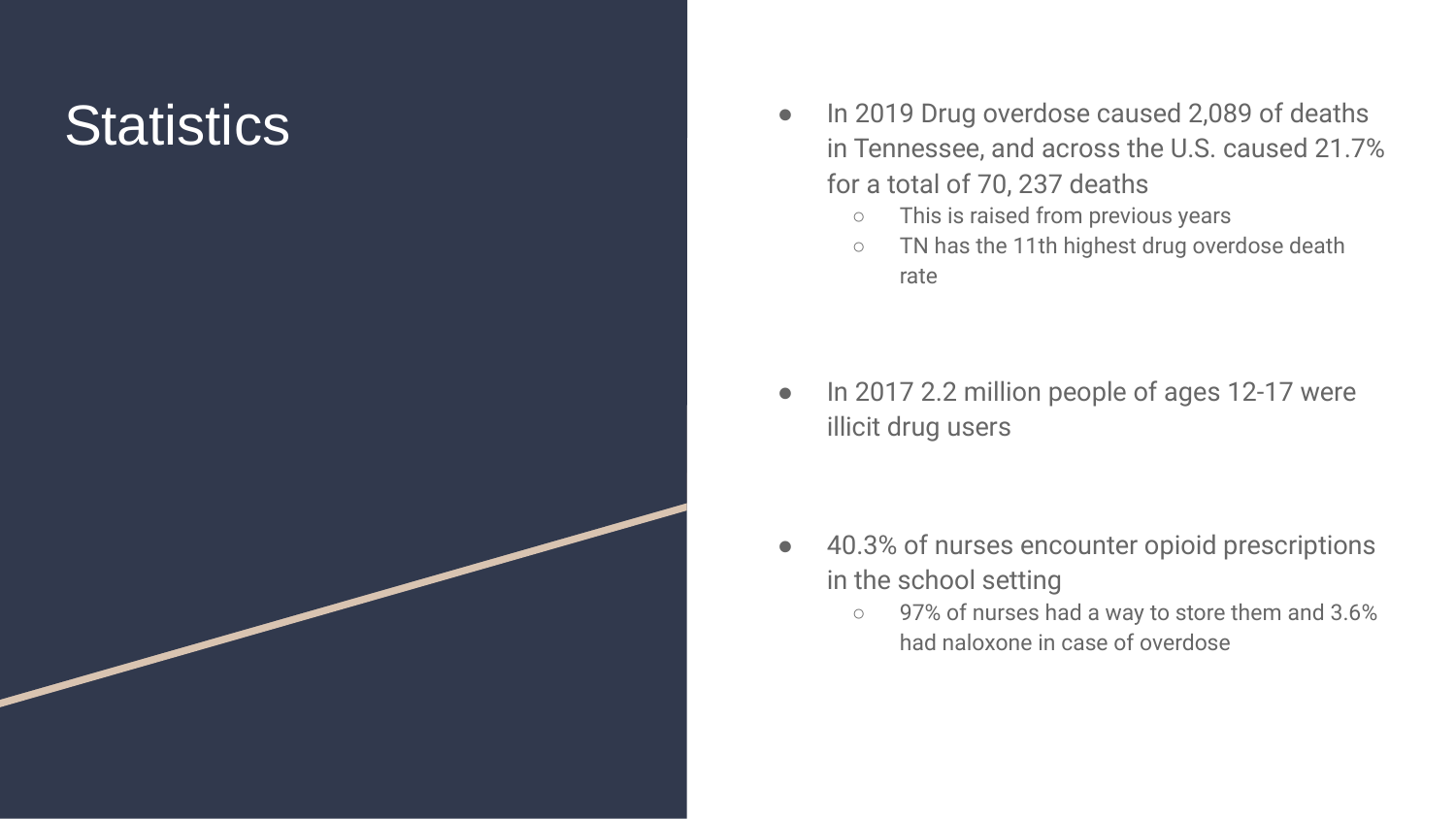

# Statistics
In 2019 Drug overdose caused 2,089 of deaths in Tennessee, and across the U.S. caused 21.7% for a total of 70, 237 deaths
This is raised from previous years
TN has the 11th highest drug overdose death rate

In 2017 2.2 million people of ages 12-17 were illicit drug users

40.3% of nurses encounter opioid prescriptions in the school setting
97% of nurses had a way to store them and 3.6% had naloxone in case of overdose